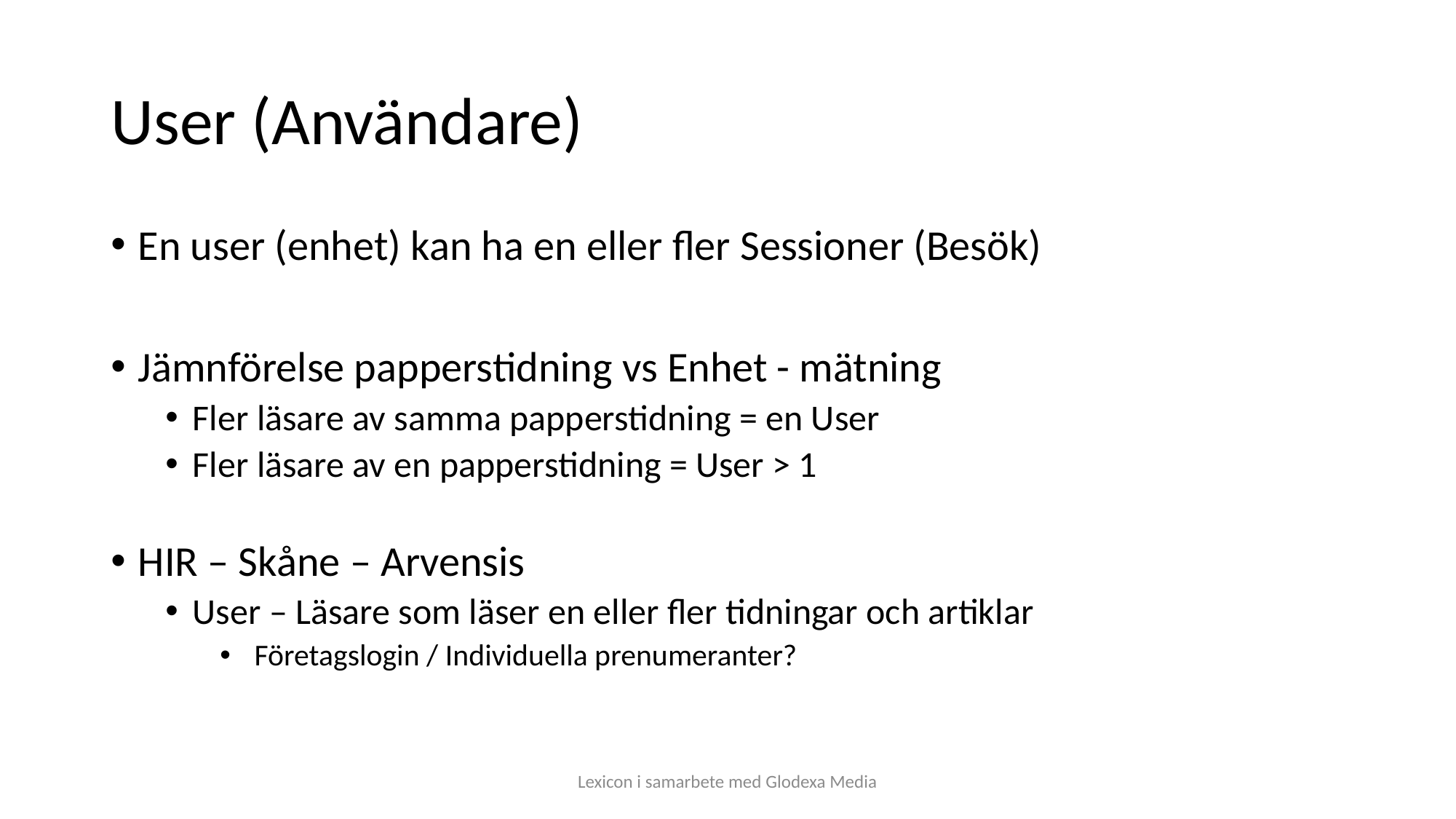

# User (Användare)
En user (enhet) kan ha en eller fler Sessioner (Besök)

Jämnförelse papperstidning vs Enhet - mätning
Fler läsare av samma papperstidning = en User
Fler läsare av en papperstidning = User > 1
HIR – Skåne – Arvensis
User – Läsare som läser en eller fler tidningar och artiklar
 Företagslogin / Individuella prenumeranter?
Lexicon i samarbete med Glodexa Media